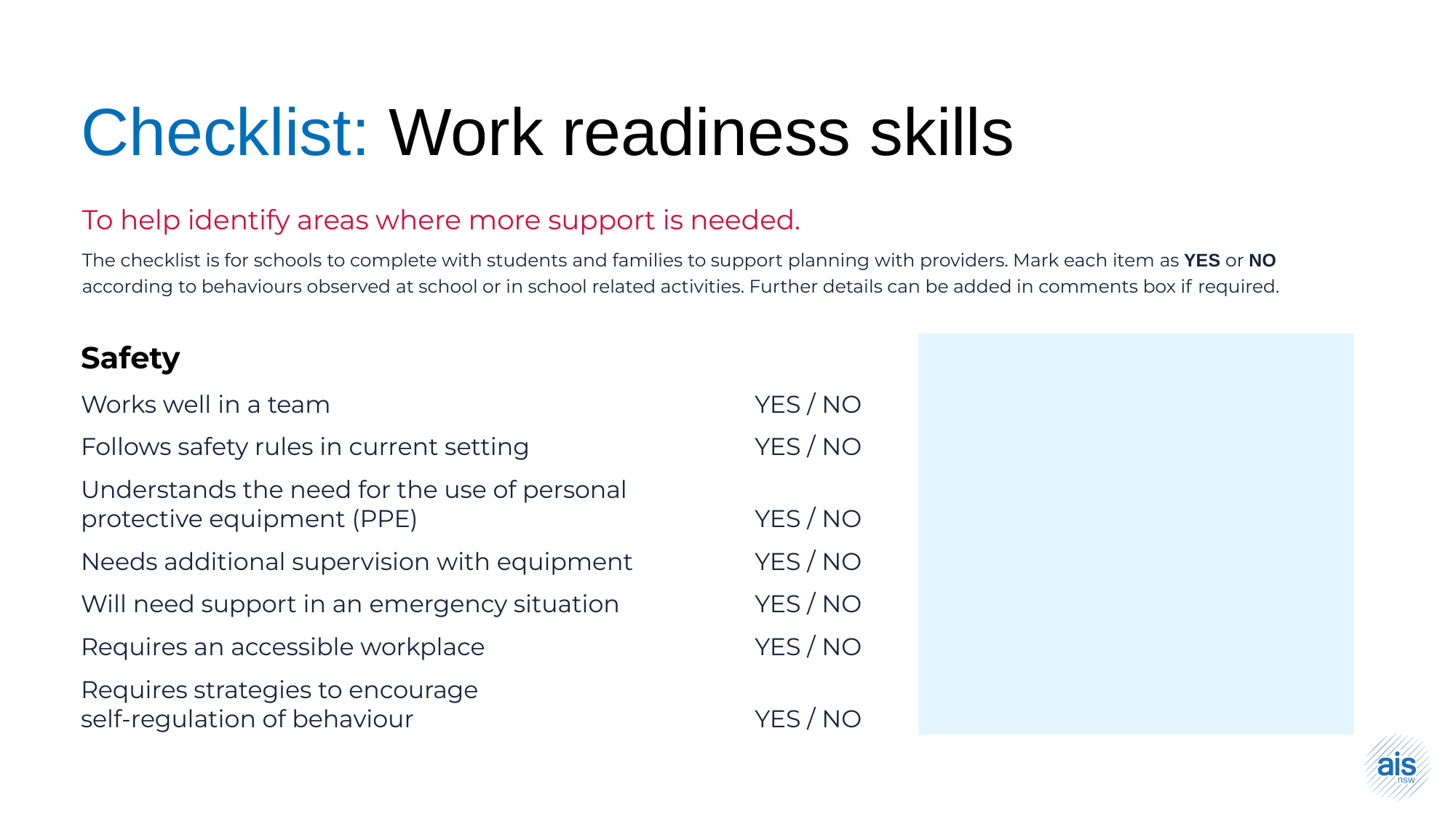

Checklist: Work readiness skills
To help identify areas where more support is needed.
The checklist is for schools to complete with students and families to support planning with providers. Mark each item as YES or NO according to behaviours observed at school or in school related activities. Further details can be added in comments box if required.

Safety
Works well in a team	YES / NO
Follows safety rules in current setting	YES / NO
Understands the need for the use of personal
protective equipment (PPE)	YES / NO
Needs additional supervision with equipment	YES / NO
Will need support in an emergency situation	YES / NO
Requires an accessible workplace	YES / NO
Requires strategies to encourage
self-regulation of behaviour	YES / NO